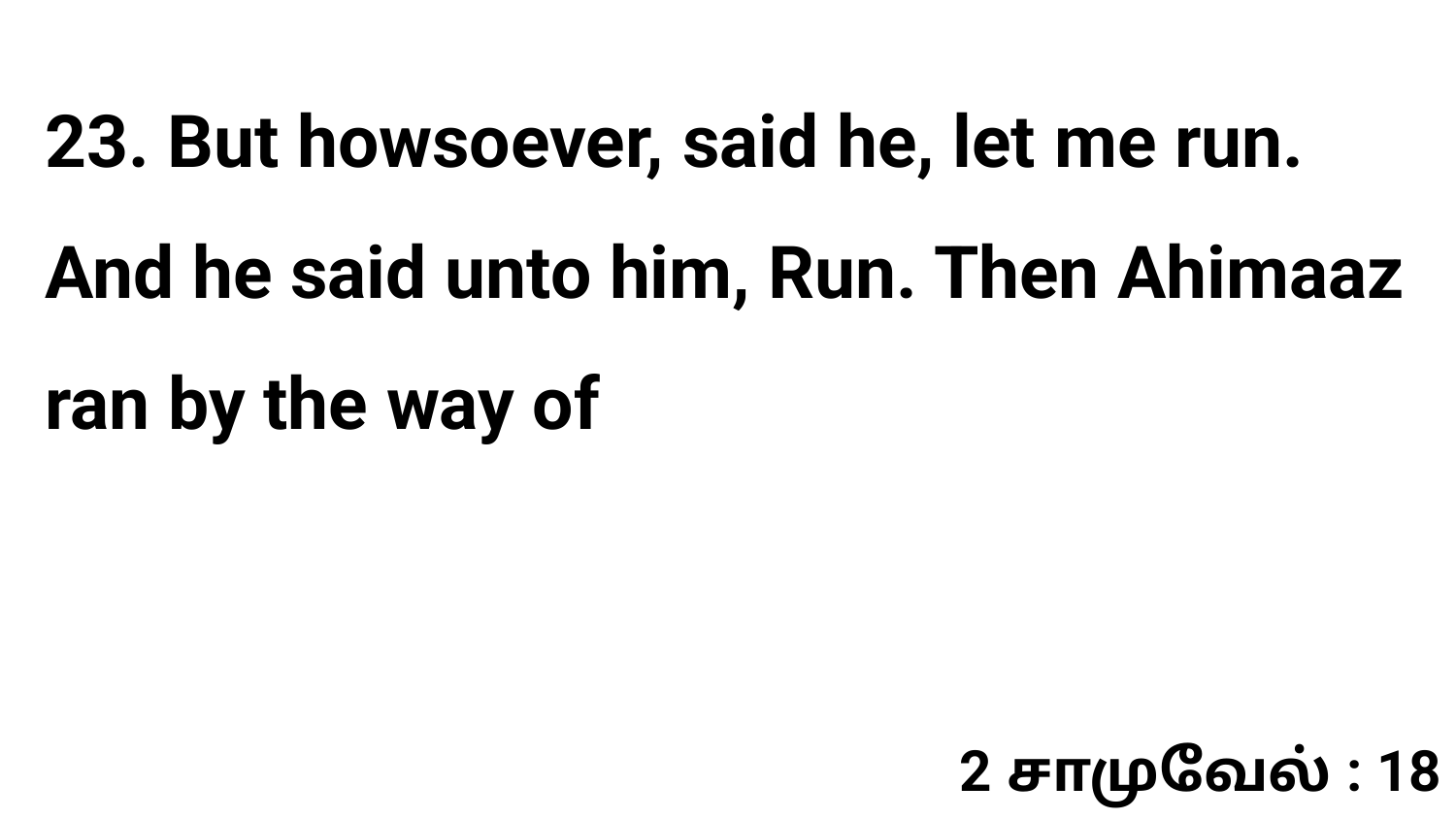

23. But howsoever, said he, let me run. And he said unto him, Run. Then Ahimaaz ran by the way of
2 சாமுவேல் : 18